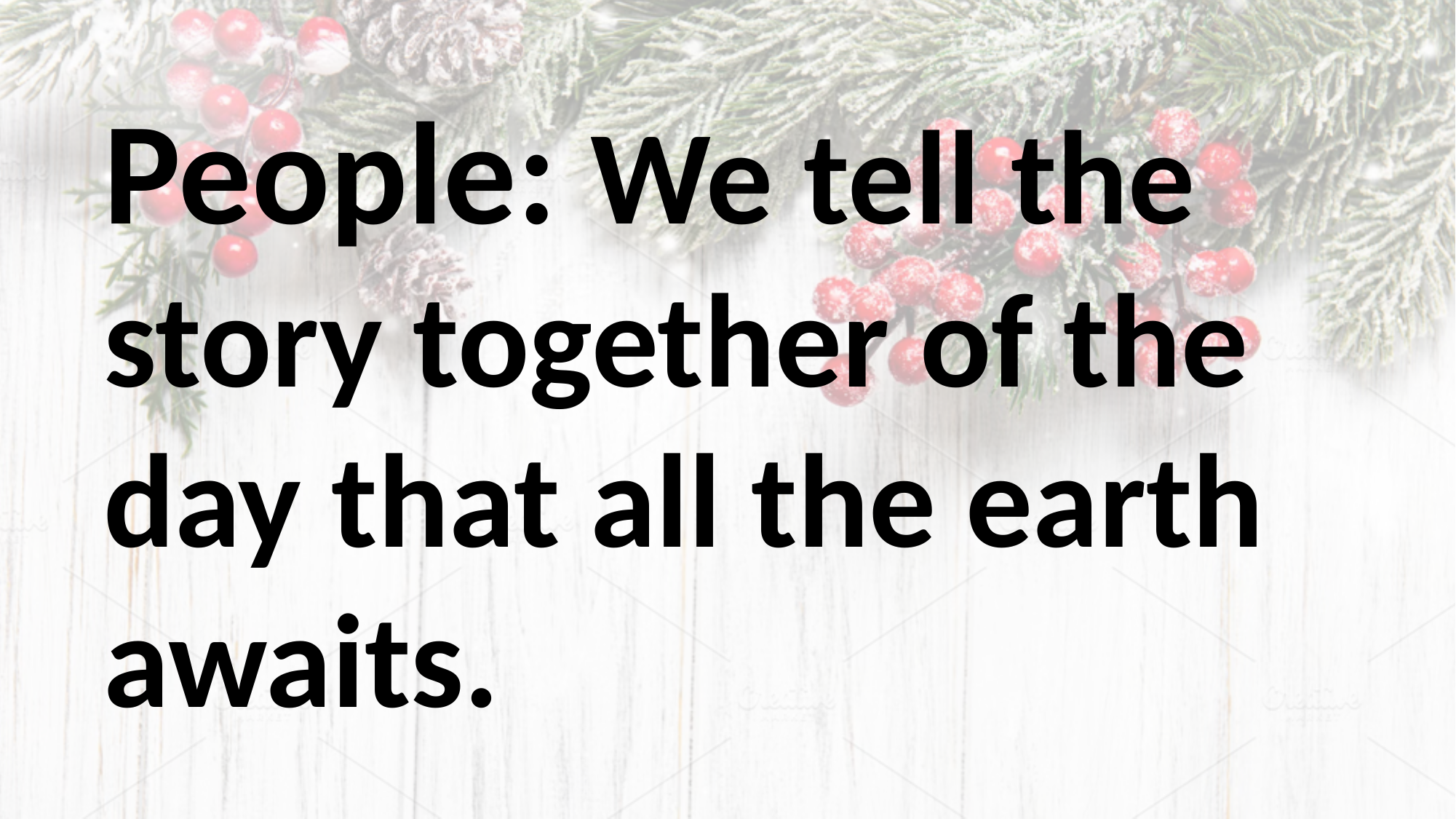

People: We tell the story together of the day that all the earth awaits.